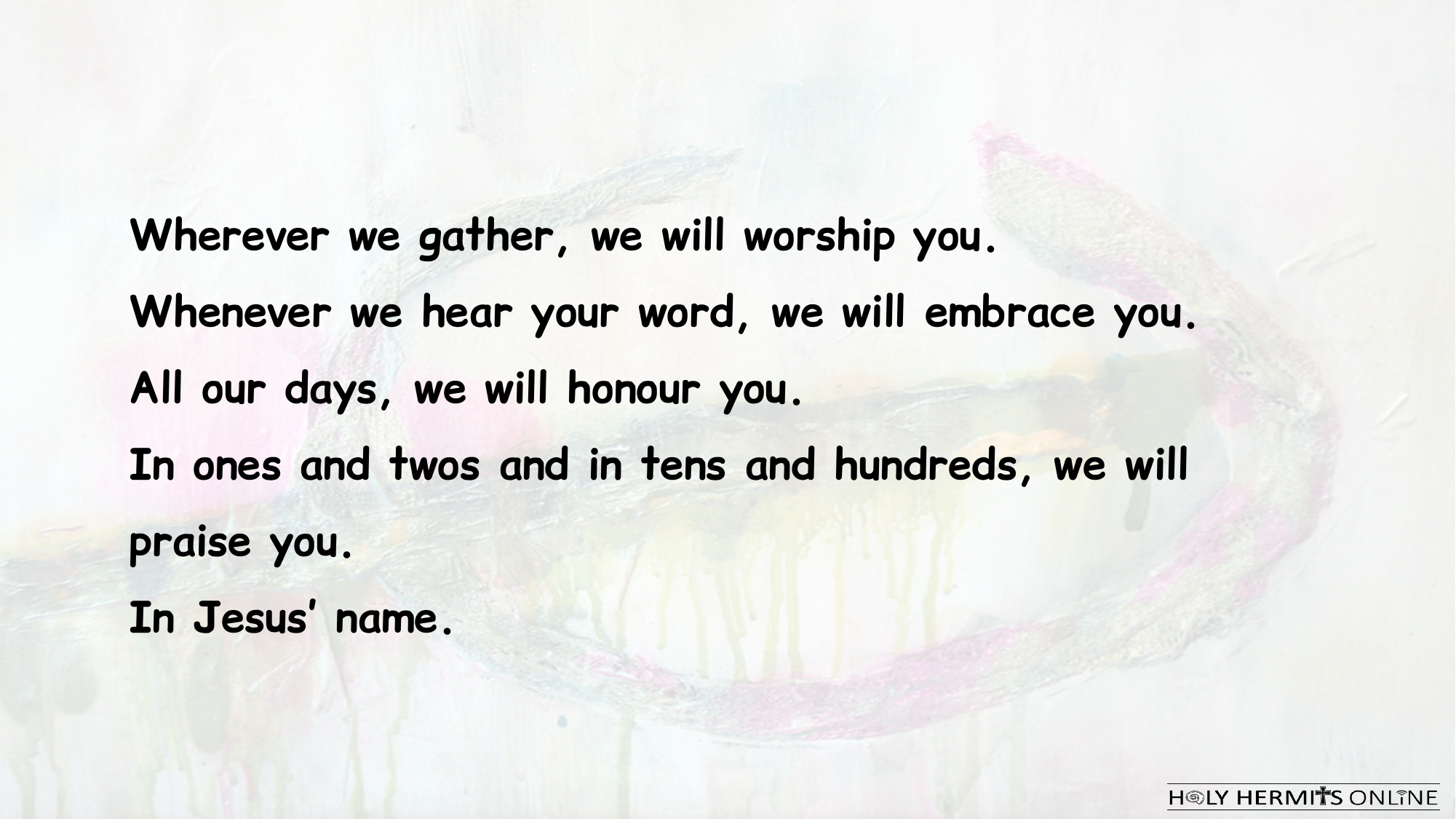

Wherever we gather, we will worship you.
Whenever we hear your word, we will embrace you.
All our days, we will honour you.
In ones and twos and in tens and hundreds, we will praise you.
In Jesus’ name.